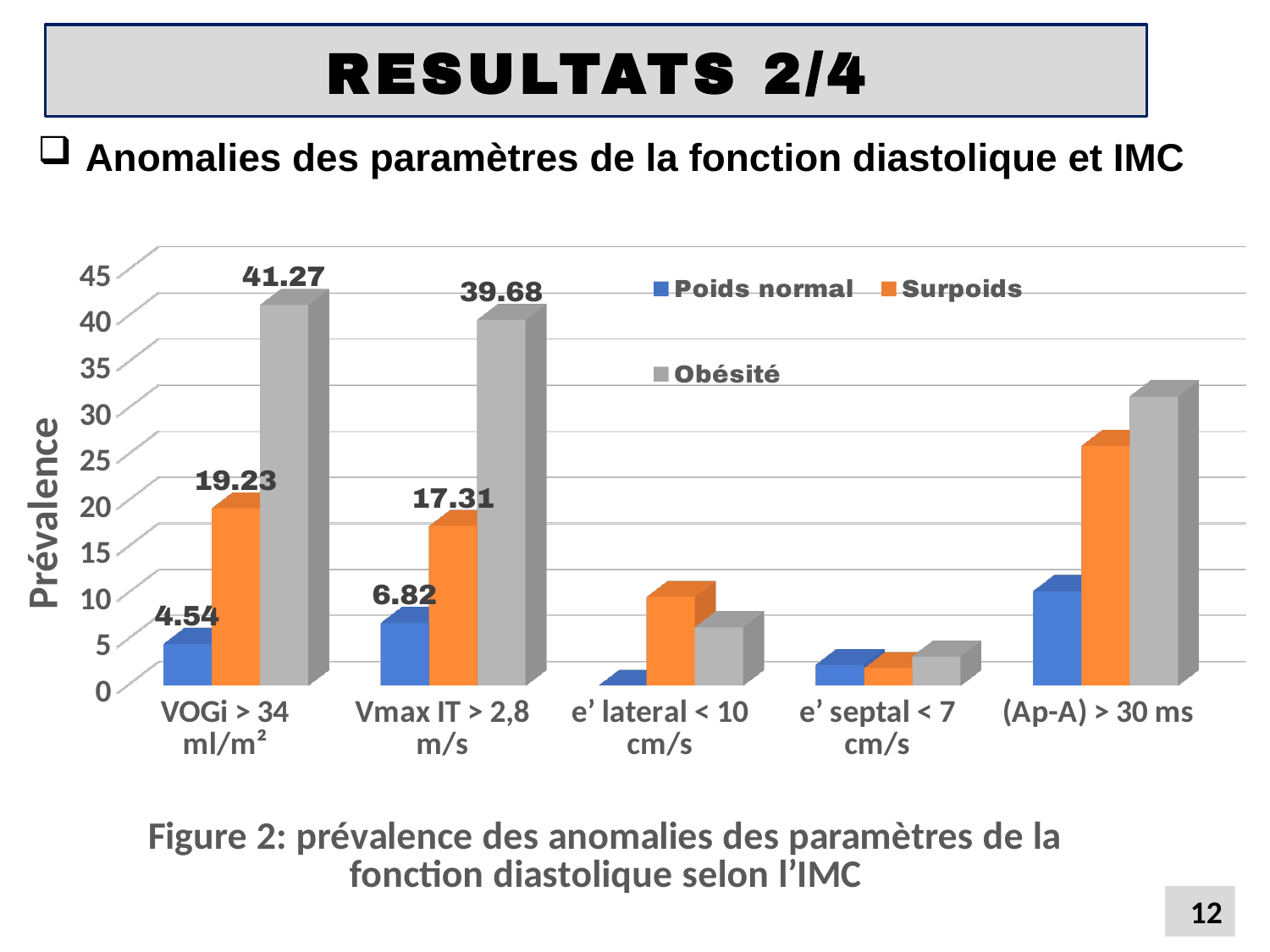

# RESULTATS 2/4
Anomalies des paramètres de la fonction diastolique et IMC

[unsupported chart]

12